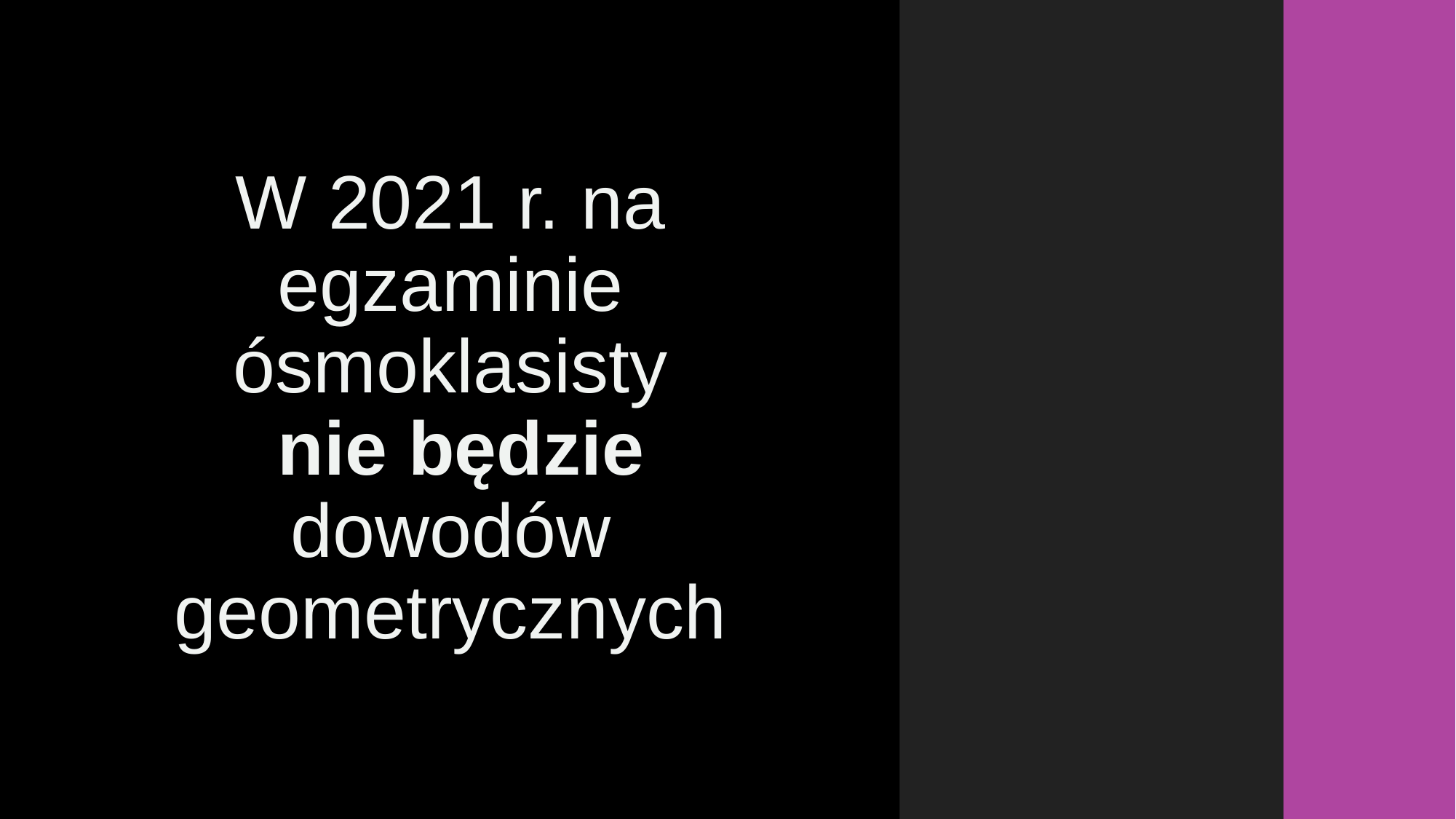

# W 2021 r. na egzaminie ósmoklasisty  nie będzie dowodów geometrycznych